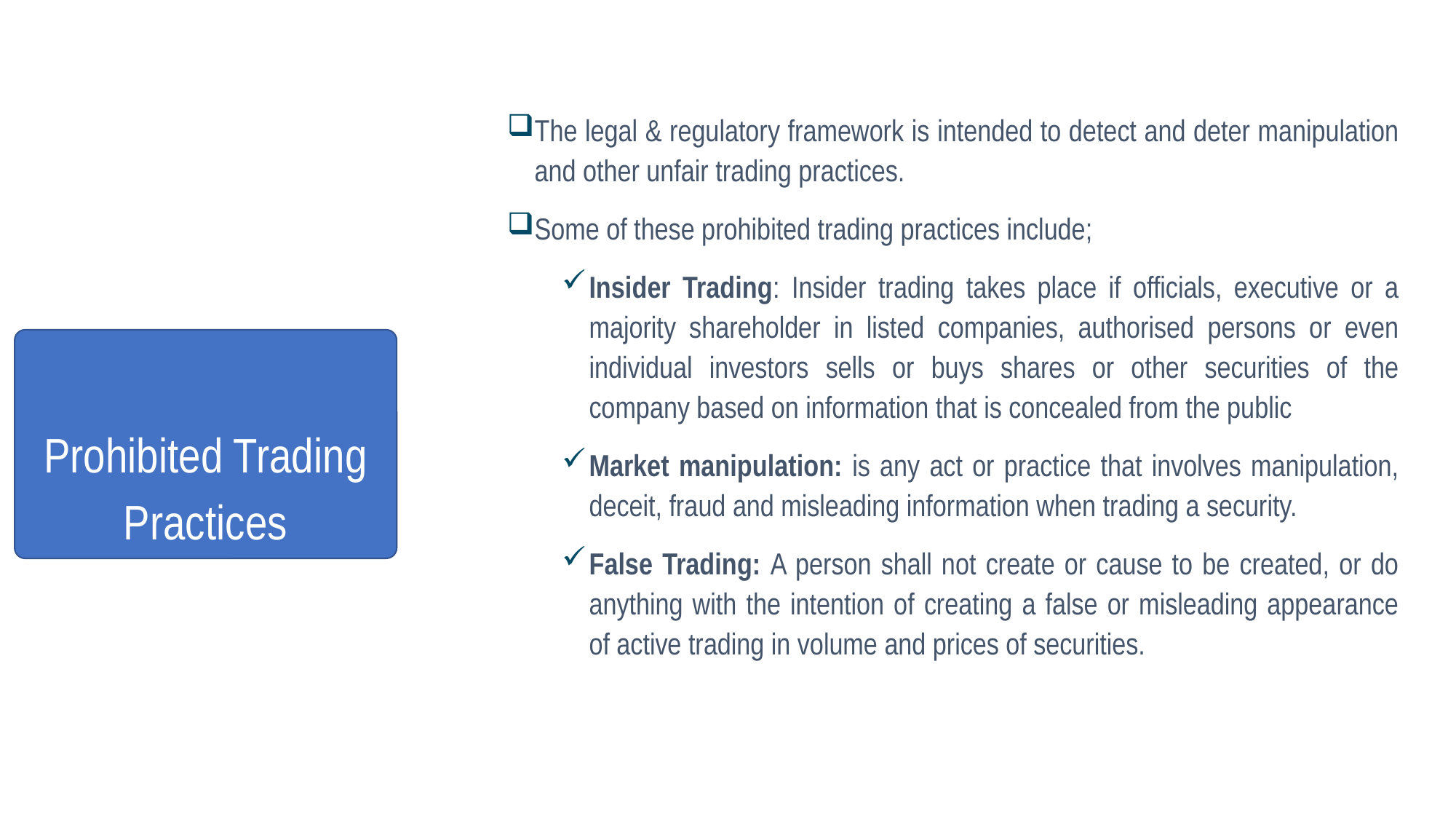

#
The legal & regulatory framework is intended to detect and deter manipulation and other unfair trading practices.
Some of these prohibited trading practices include;
Insider Trading: Insider trading takes place if officials, executive or a majority shareholder in listed companies, authorised persons or even individual investors sells or buys shares or other securities of the company based on information that is concealed from the public
Market manipulation: is any act or practice that involves manipulation, deceit, fraud and misleading information when trading a security.
False Trading: A person shall not create or cause to be created, or do anything with the intention of creating a false or misleading appearance of active trading in volume and prices of securities.
Prohibited Trading Practices